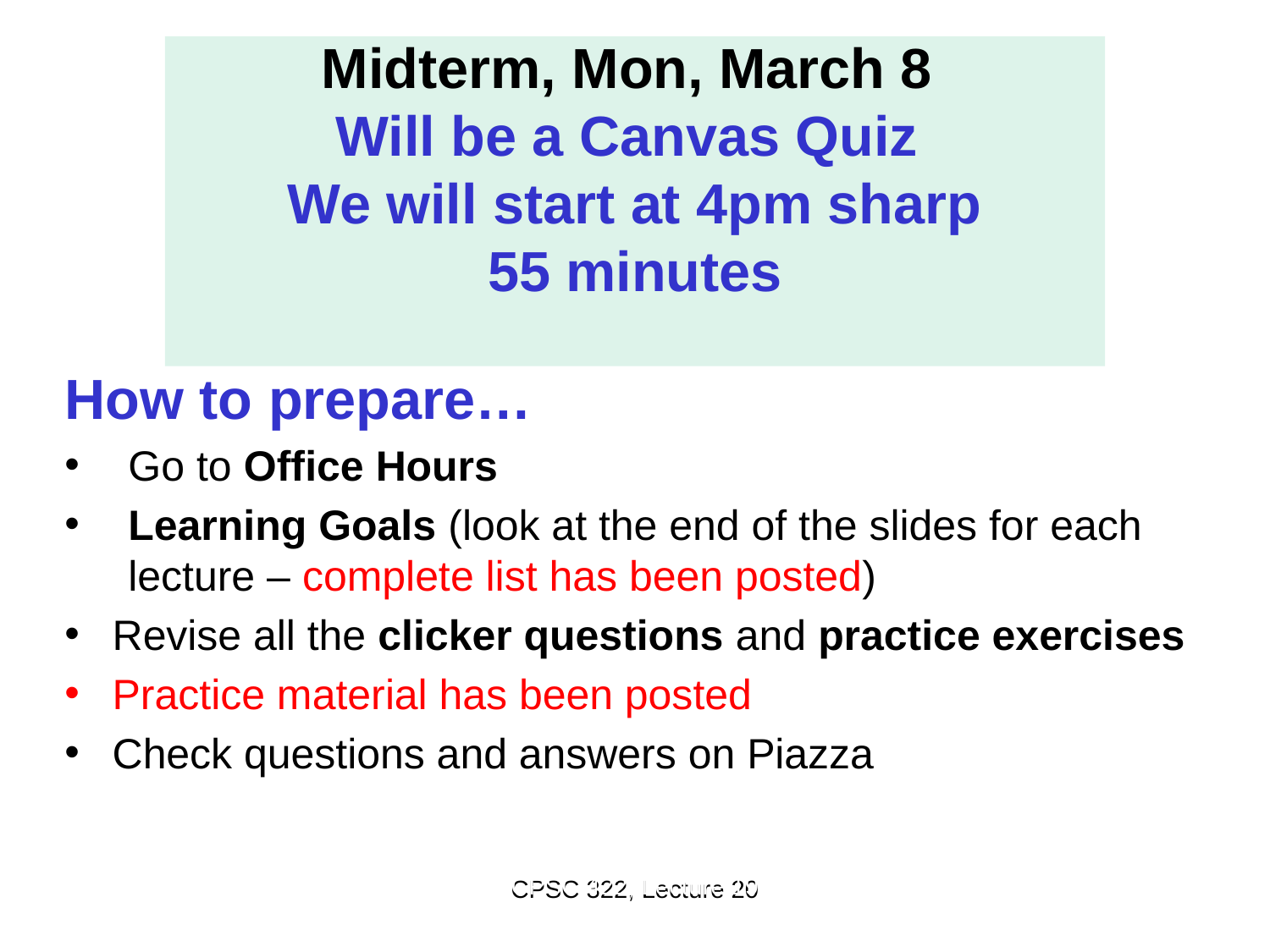

Midterm, Mon, March 8
Will be a Canvas Quiz
We will start at 4pm sharp
55 minutes

How to prepare…
Go to Office Hours
Learning Goals (look at the end of the slides for each lecture – complete list has been posted)
Revise all the clicker questions and practice exercises
Practice material has been posted
Check questions and answers on Piazza

CPSC 422, Lecture 19
39
CPSC 322, Lecture 20